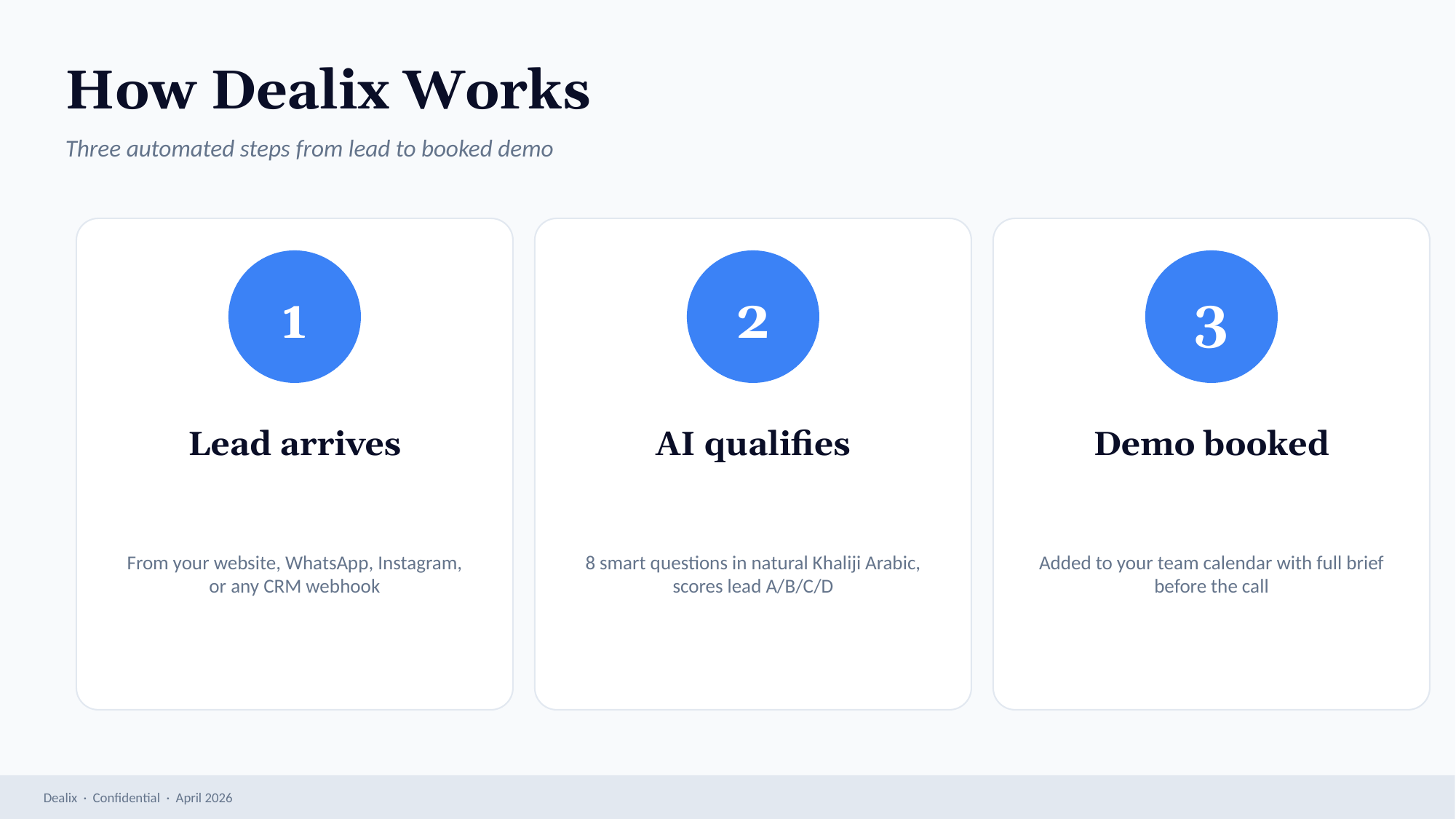

How Dealix Works
Three automated steps from lead to booked demo

1

2

3
Lead arrives
AI qualifies
Demo booked
From your website, WhatsApp, Instagram, or any CRM webhook
8 smart questions in natural Khaliji Arabic, scores lead A/B/C/D
Added to your team calendar with full brief before the call